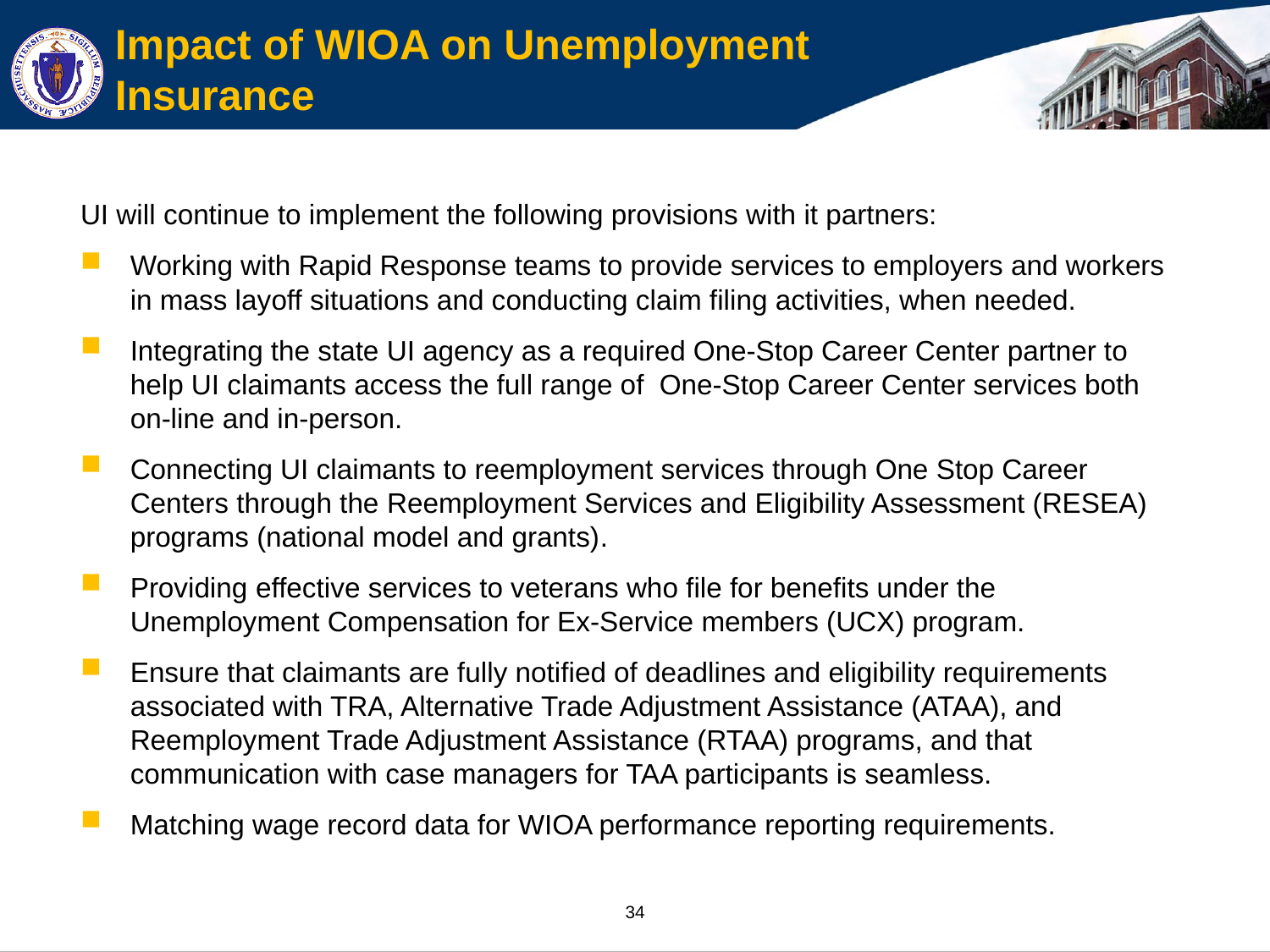

# Impact of WIOA on Unemployment Insurance
UI will continue to implement the following provisions with it partners:
Working with Rapid Response teams to provide services to employers and workers in mass layoff situations and conducting claim filing activities, when needed.
Integrating the state UI agency as a required One-Stop Career Center partner to help UI claimants access the full range of  One-Stop Career Center services both on-line and in-person.
Connecting UI claimants to reemployment services through One Stop Career Centers through the Reemployment Services and Eligibility Assessment (RESEA) programs (national model and grants).
Providing effective services to veterans who file for benefits under the Unemployment Compensation for Ex-Service members (UCX) program.
Ensure that claimants are fully notified of deadlines and eligibility requirements associated with TRA, Alternative Trade Adjustment Assistance (ATAA), and Reemployment Trade Adjustment Assistance (RTAA) programs, and that communication with case managers for TAA participants is seamless.
Matching wage record data for WIOA performance reporting requirements.